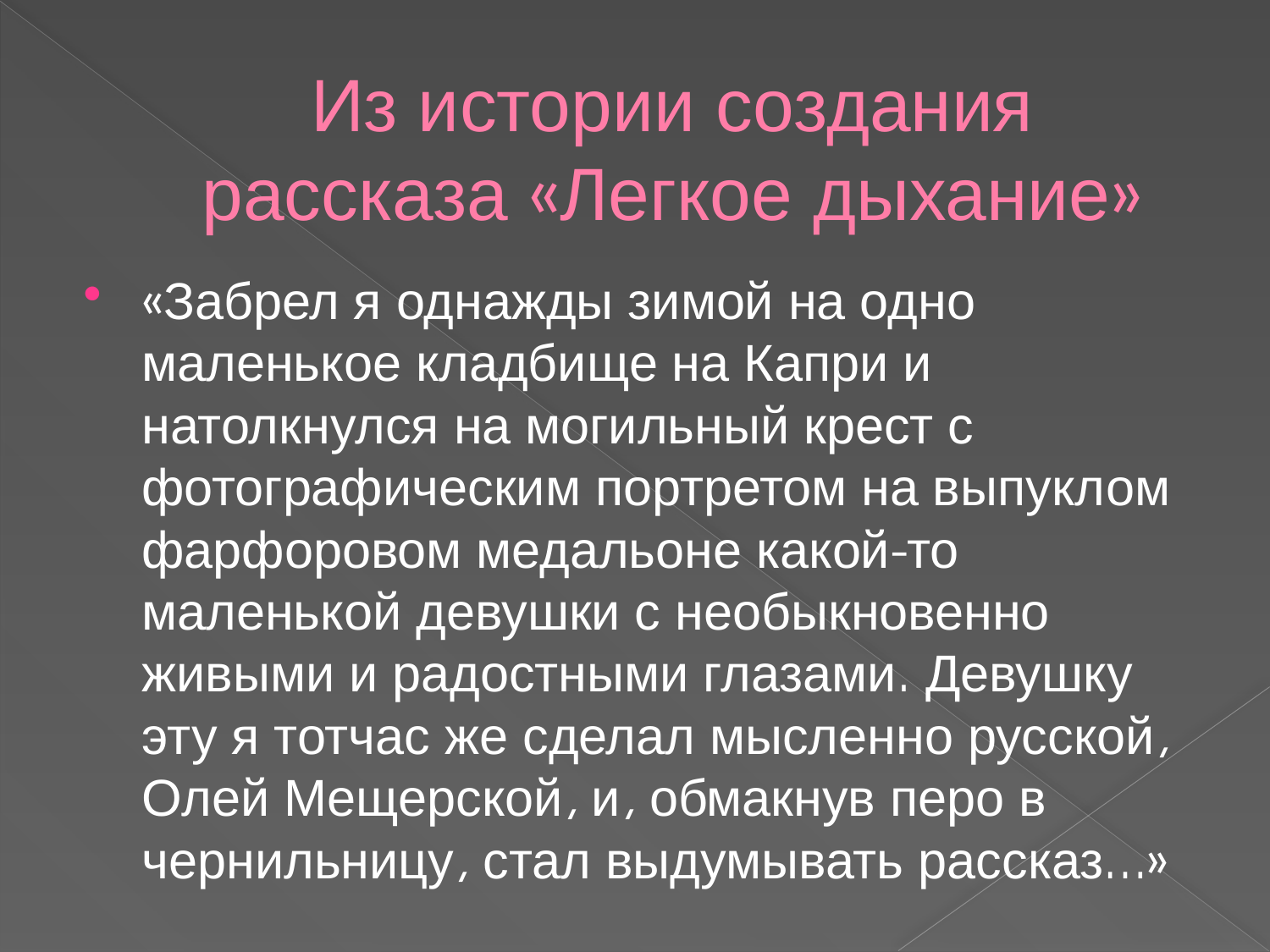

# Из истории создания рассказа «Легкое дыхание»
«Забрел я однажды зимой на одно маленькое кладбище на Капри и натолкнулся на могильный крест с фотографическим портретом на выпуклом фарфоровом медальоне какой-то маленькой девушки с необыкновенно живыми и радостными глазами. Девушку эту я тотчас же сделал мысленно русской, Олей Мещерской, и, обмакнув перо в чернильницу, стал выдумывать рассказ…»